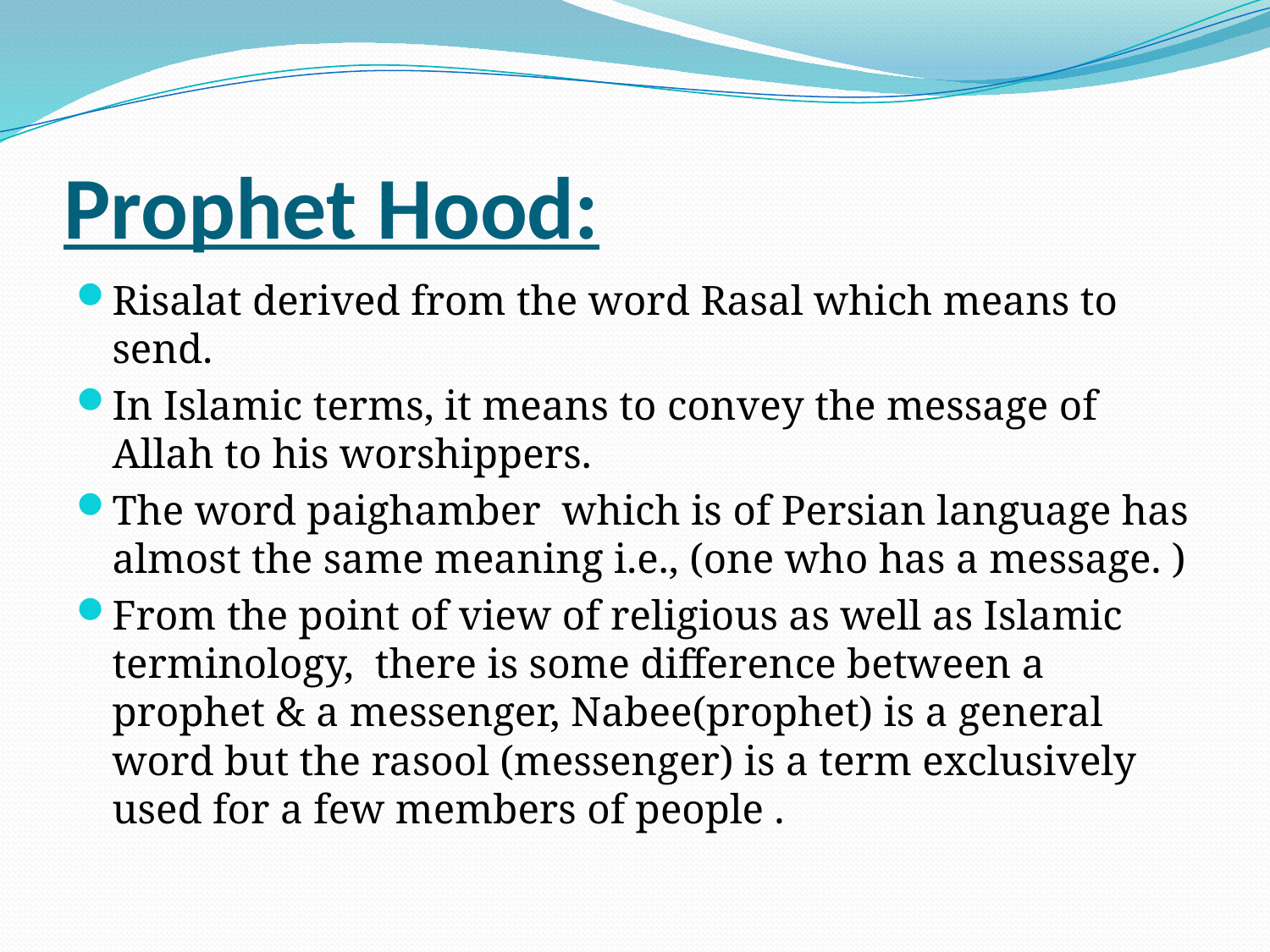

# Prophet Hood:
Risalat derived from the word Rasal which means to send.
In Islamic terms, it means to convey the message of Allah to his worshippers.
The word paighamber  which is of Persian language has almost the same meaning i.e., (one who has a message. )
From the point of view of religious as well as Islamic terminology,  there is some difference between a prophet & a messenger, Nabee(prophet) is a general word but the rasool (messenger) is a term exclusively used for a few members of people .